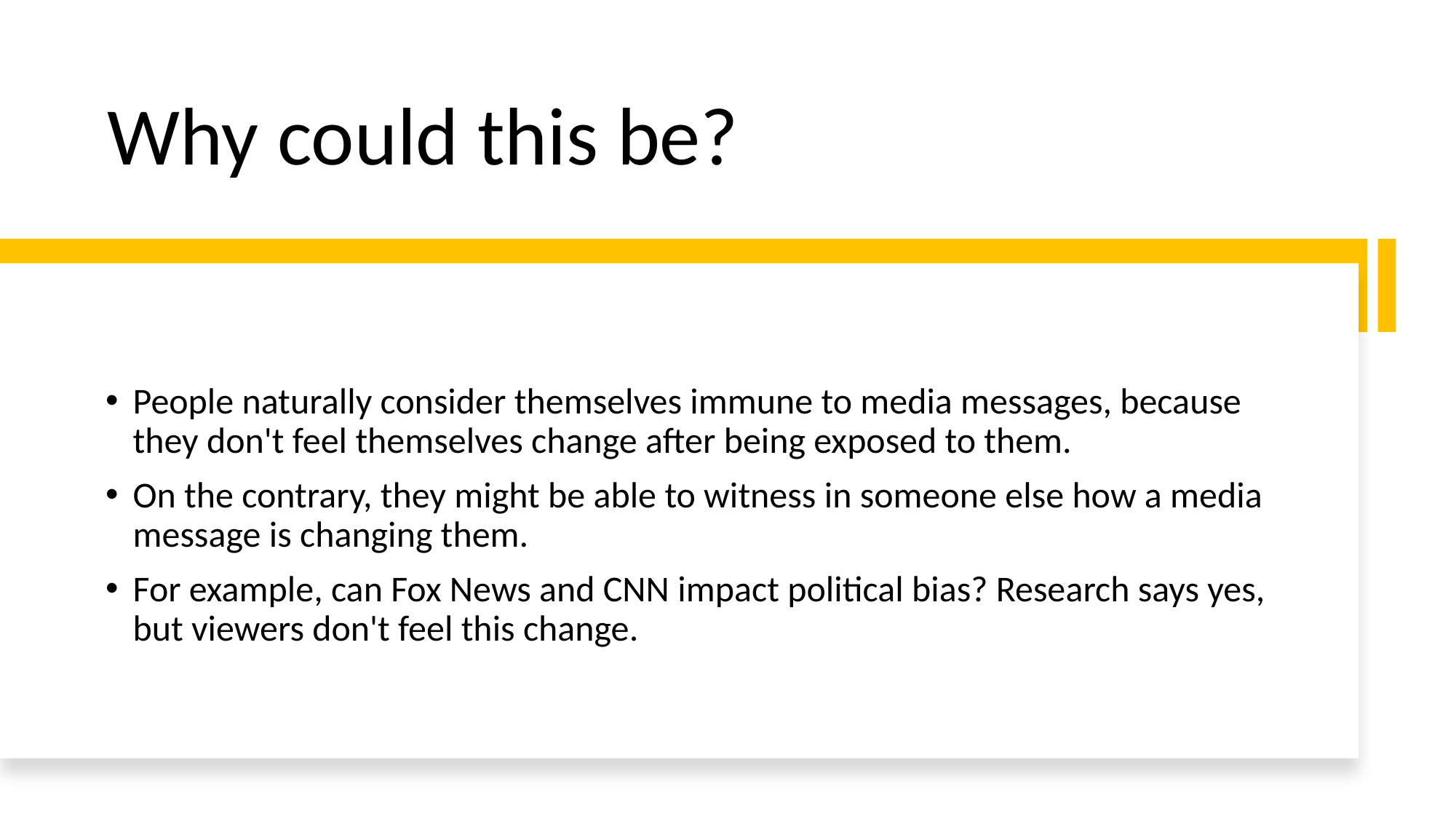

# Why could this be?

People naturally consider themselves immune to media messages, because they don't feel themselves change after being exposed to them.
On the contrary, they might be able to witness in someone else how a media message is changing them.
For example, can Fox News and CNN impact political bias? Research says yes, but viewers don't feel this change.